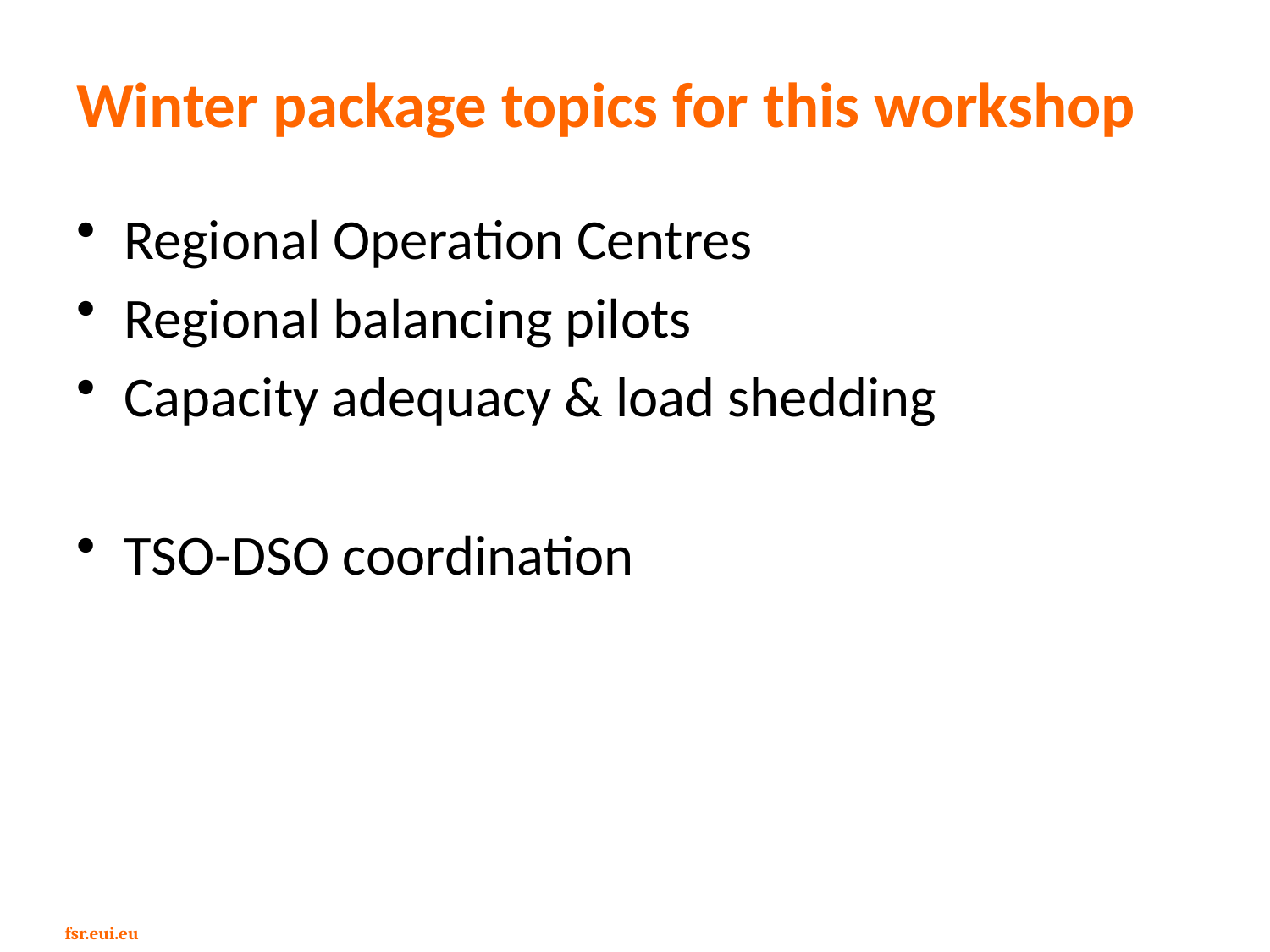

# Winter package topics for this workshop
Regional Operation Centres
Regional balancing pilots
Capacity adequacy & load shedding

TSO-DSO coordination